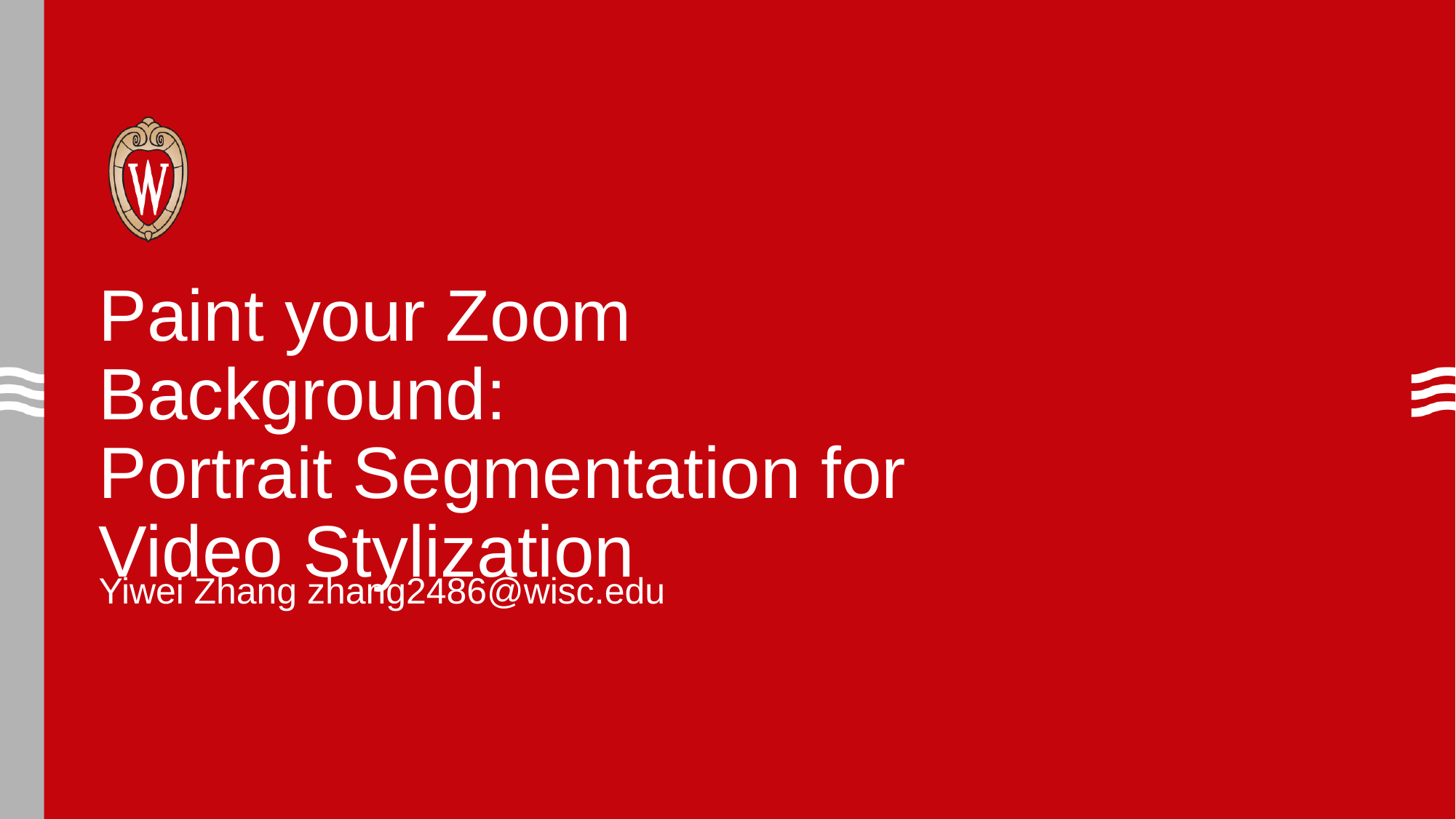

# Paint your Zoom Background: Portrait Segmentation for Video Stylization
Yiwei Zhang zhang2486@wisc.edu